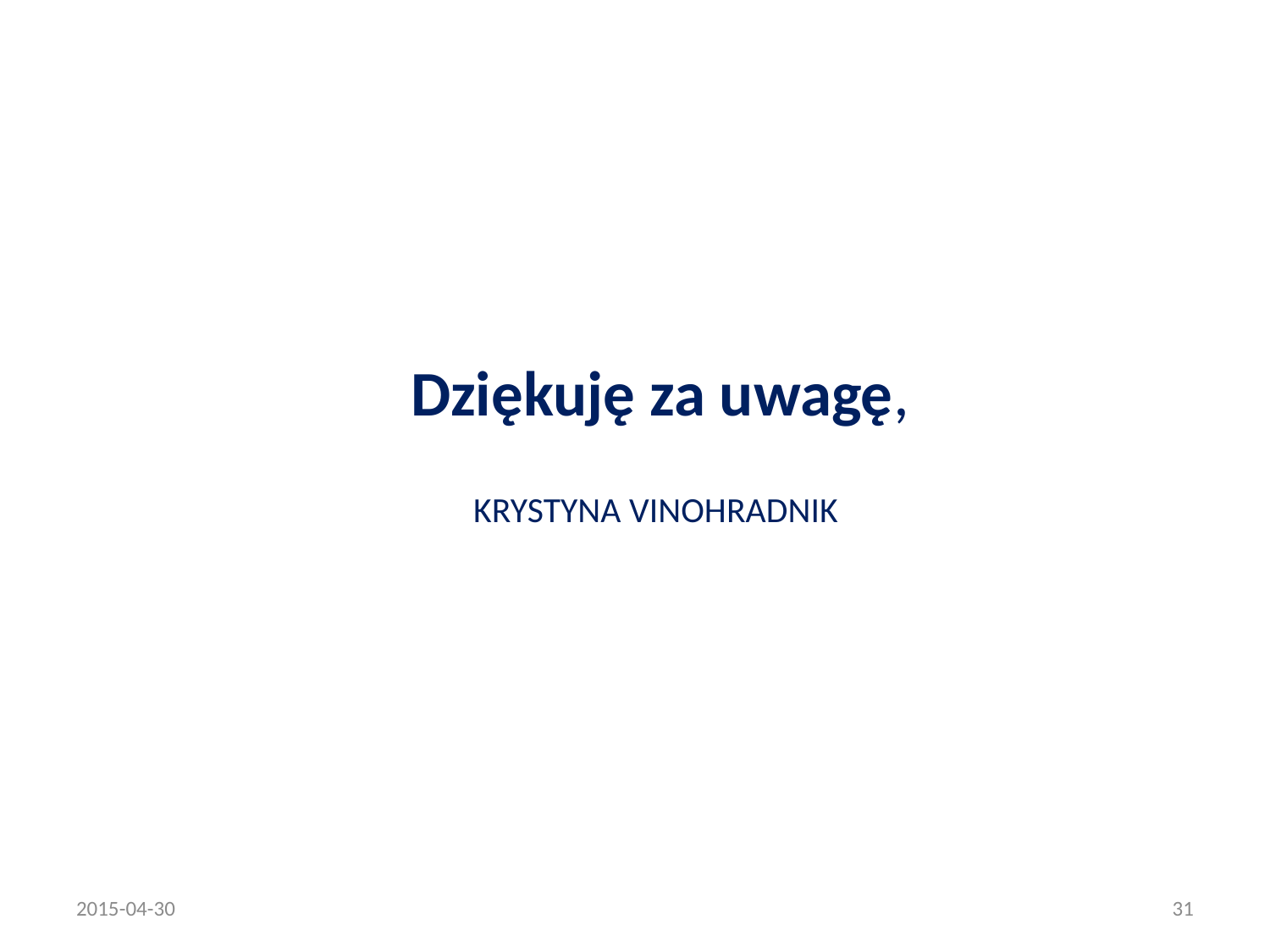

Dziękuję za uwagę,

Krystyna Vinohradnik
2015-04-30
31